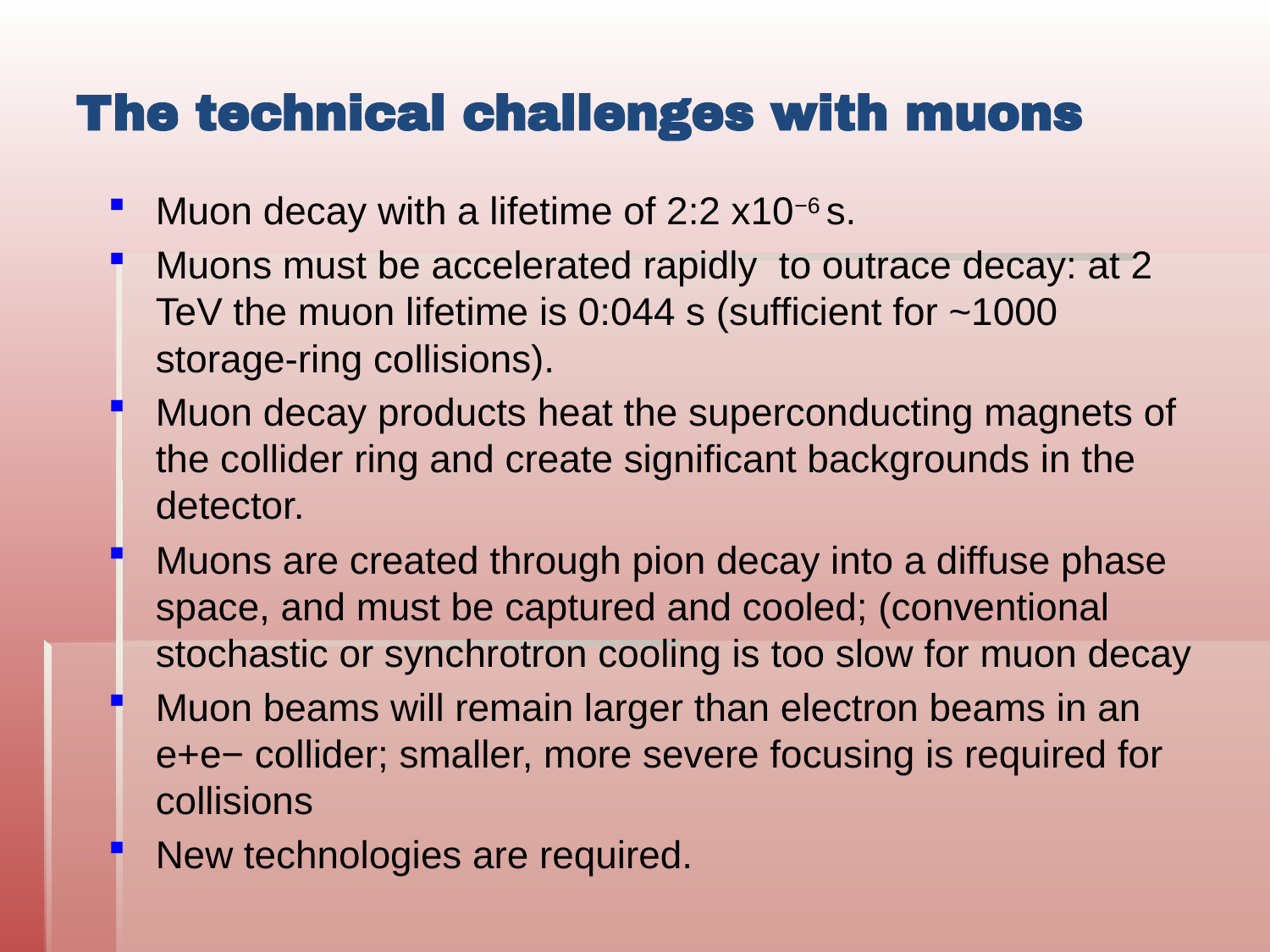

# The technical challenges with muons
Muon decay with a lifetime of 2:2 x10−6 s.
Muons must be accelerated rapidly  to outrace decay: at 2 TeV the muon lifetime is 0:044 s (sufficient for ~1000 storage-ring collisions).
Muon decay products heat the superconducting magnets of the collider ring and create significant backgrounds in the detector.
Muons are created through pion decay into a diffuse phase space, and must be captured and cooled; (conventional stochastic or synchrotron cooling is too slow for muon decay
Muon beams will remain larger than electron beams in an e+e− collider; smaller, more severe focusing is required for collisions
New technologies are required.